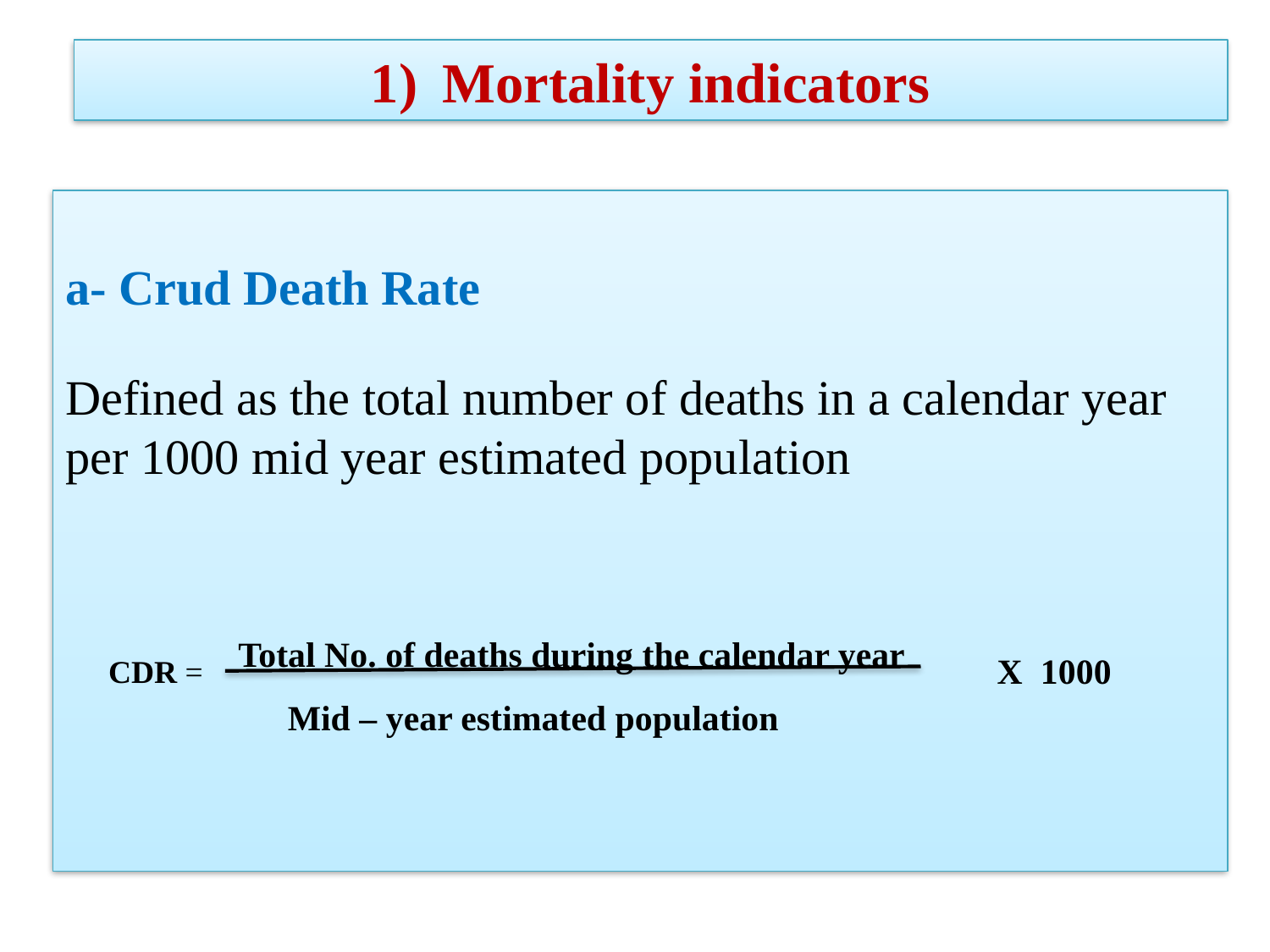

Mortality indicators

a- Crud Death Rate

Defined as the total number of deaths in a calendar year per 1000 mid year estimated population

                        Total No. of deaths during the calendar year
                         Mid – year estimated population

X  1000
CDR =